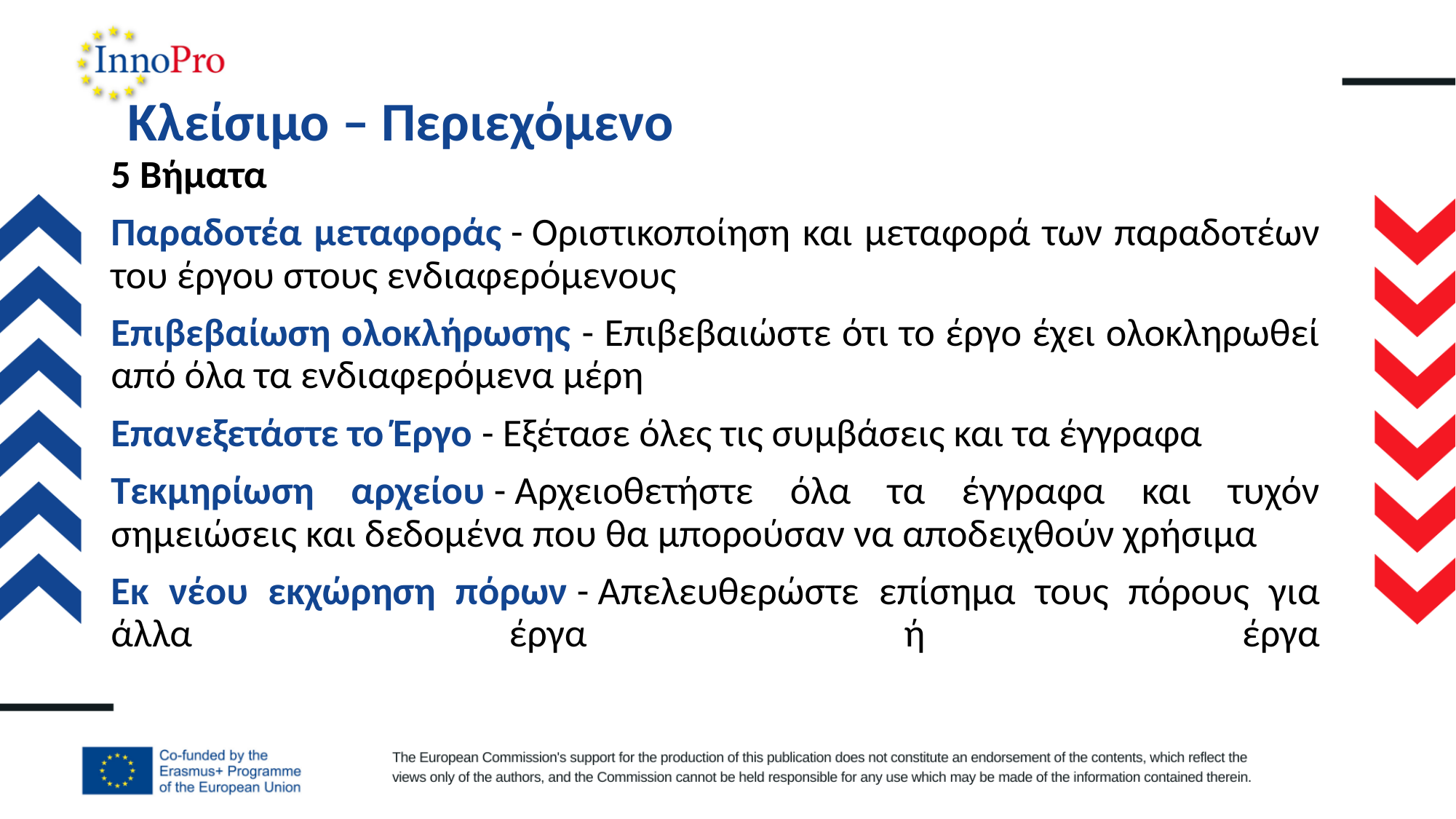

# Κλείσιμο – Περιεχόμενο
5 Βήματα
Παραδοτέα μεταφοράς - Οριστικοποίηση και μεταφορά των παραδοτέων του έργου στους ενδιαφερόμενους
Επιβεβαίωση ολοκλήρωσης - Επιβεβαιώστε ότι το έργο έχει ολοκληρωθεί από όλα τα ενδιαφερόμενα μέρη
Επανεξετάστε το Έργο - Εξέτασε όλες τις συμβάσεις και τα έγγραφα
Τεκμηρίωση αρχείου - Αρχειοθετήστε όλα τα έγγραφα και τυχόν σημειώσεις και δεδομένα που θα μπορούσαν να αποδειχθούν χρήσιμα
Εκ νέου εκχώρηση πόρων - Απελευθερώστε επίσημα τους πόρους για άλλα έργα ή έργα